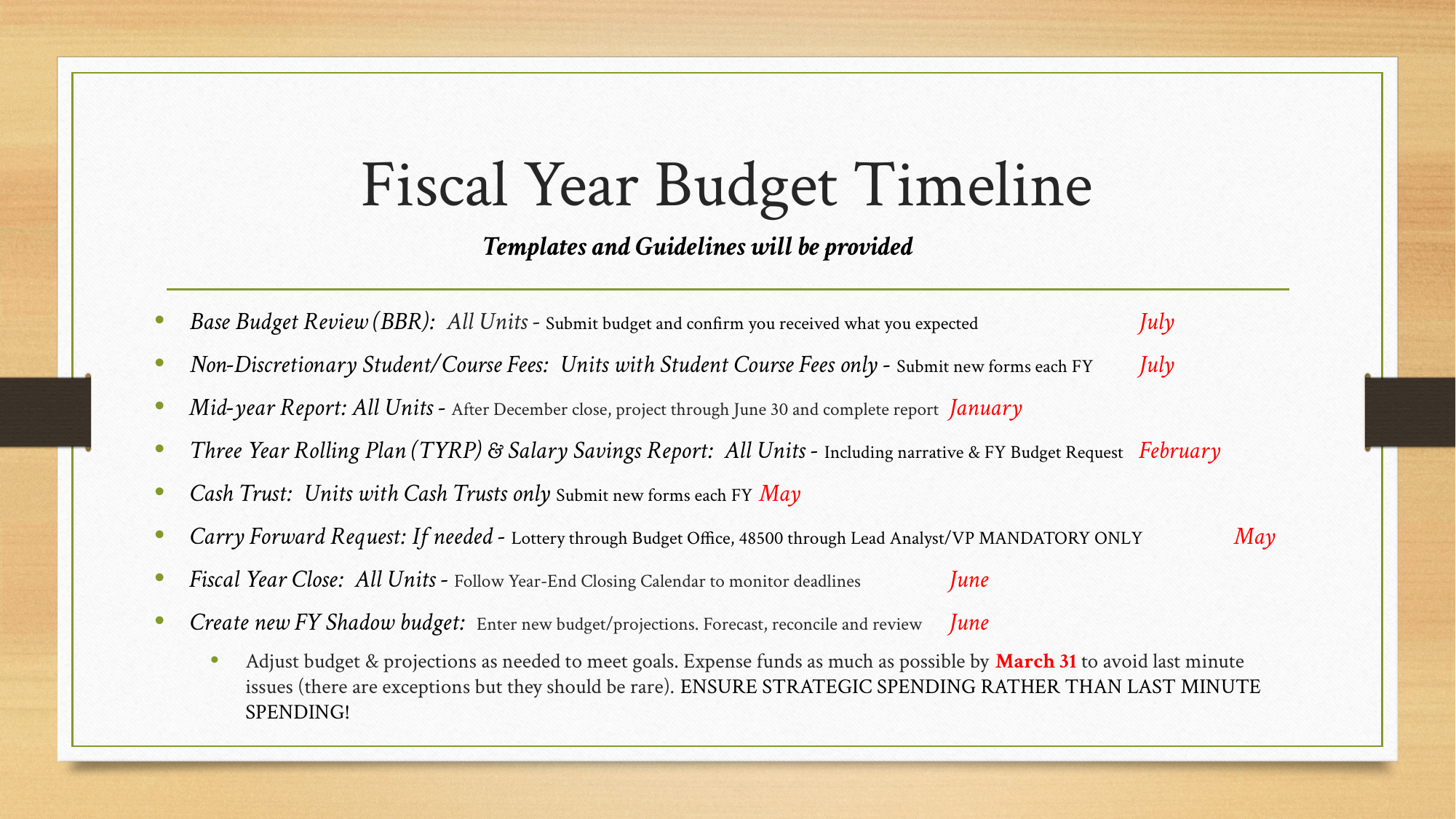

# Fiscal Year Budget Timeline
Templates and Guidelines will be provided
Base Budget Review (BBR):  All Units - Submit budget and confirm you received what you expected			 	July
Non-Discretionary Student/Course Fees:  Units with Student Course Fees only - Submit new forms each FY		July
Mid-year Report: All Units - After December close, project through June 30 and complete report 					January
Three Year Rolling Plan (TYRP) & Salary Savings Report:  All Units - Including narrative & FY Budget Request	February
Cash Trust:  Units with Cash Trusts only Submit new forms each FY								May
Carry Forward Request: If needed - Lottery through Budget Office, 48500 through Lead Analyst/VP MANDATORY ONLY	May
Fiscal Year Close:  All Units - Follow Year-End Closing Calendar to monitor deadlines						June
Create new FY Shadow budget:  Enter new budget/projections. Forecast, reconcile and review 					June
Adjust budget & projections as needed to meet goals. Expense funds as much as possible by March 31 to avoid last minute issues (there are exceptions but they should be rare). ENSURE STRATEGIC SPENDING RATHER THAN LAST MINUTE SPENDING!